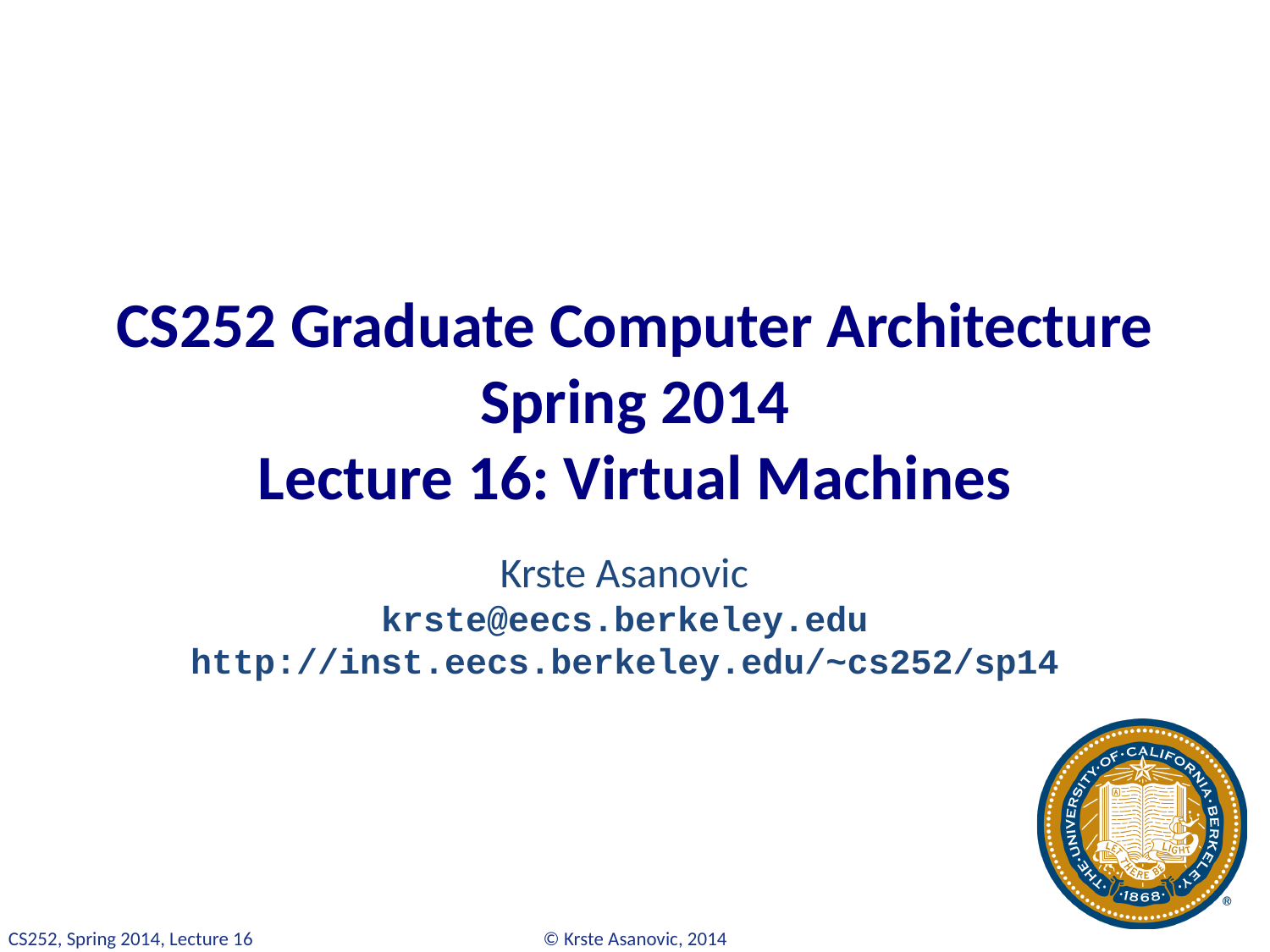

# CS252 Graduate Computer Architecture Spring 2014 Lecture 16: Virtual Machines
Krste Asanovic
krste@eecs.berkeley.edu
http://inst.eecs.berkeley.edu/~cs252/sp14